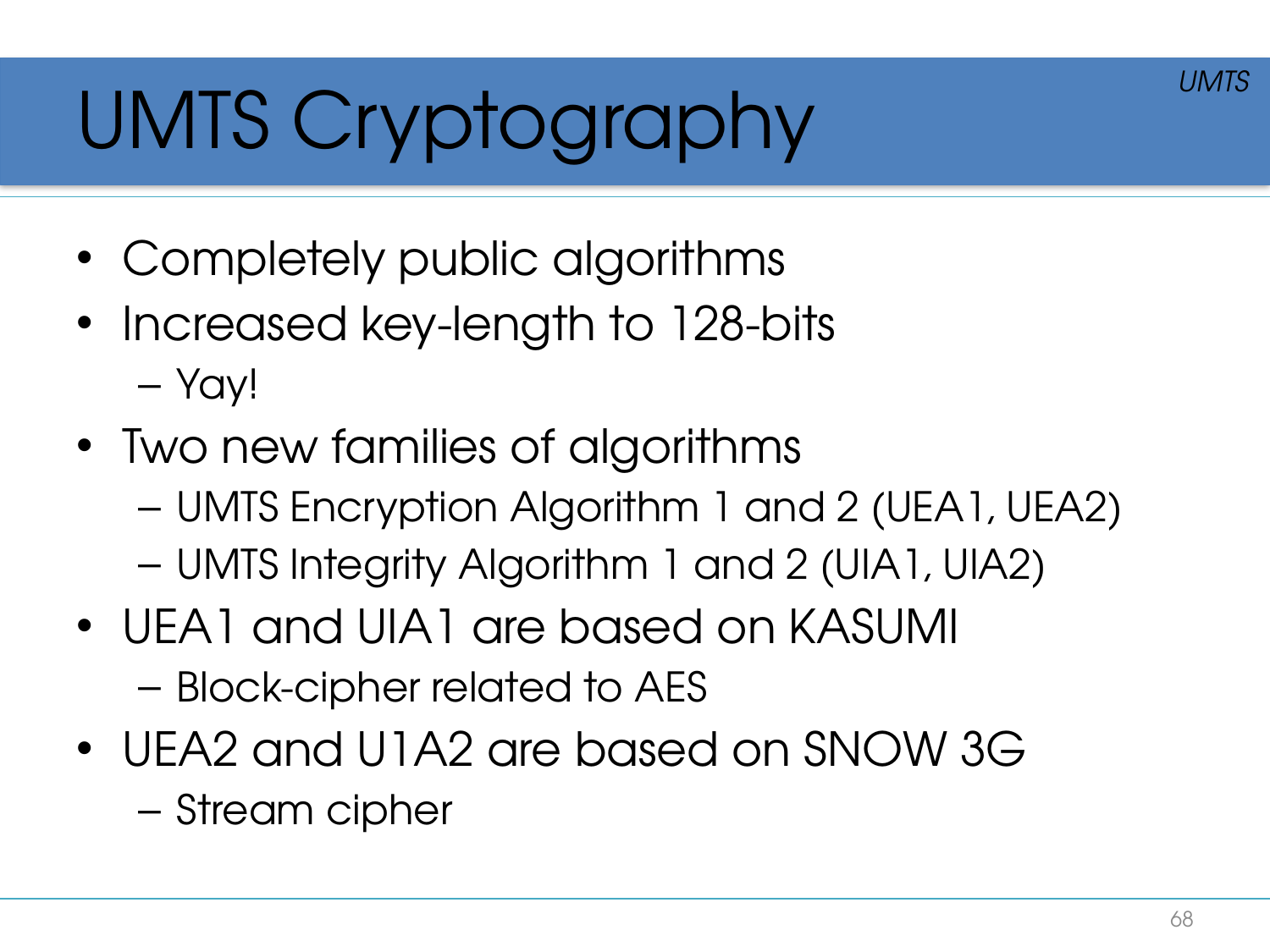

# UMTS Cryptography

UMTS
Completely public algorithms
Increased key-length to 128-bits
Yay!
Two new families of algorithms
UMTS Encryption Algorithm 1 and 2 (UEA1, UEA2)
UMTS Integrity Algorithm 1 and 2 (UIA1, UIA2)
UEA1 and UIA1 are based on KASUMI
Block-cipher related to AES
UEA2 and U1A2 are based on SNOW 3G
Stream cipher

68